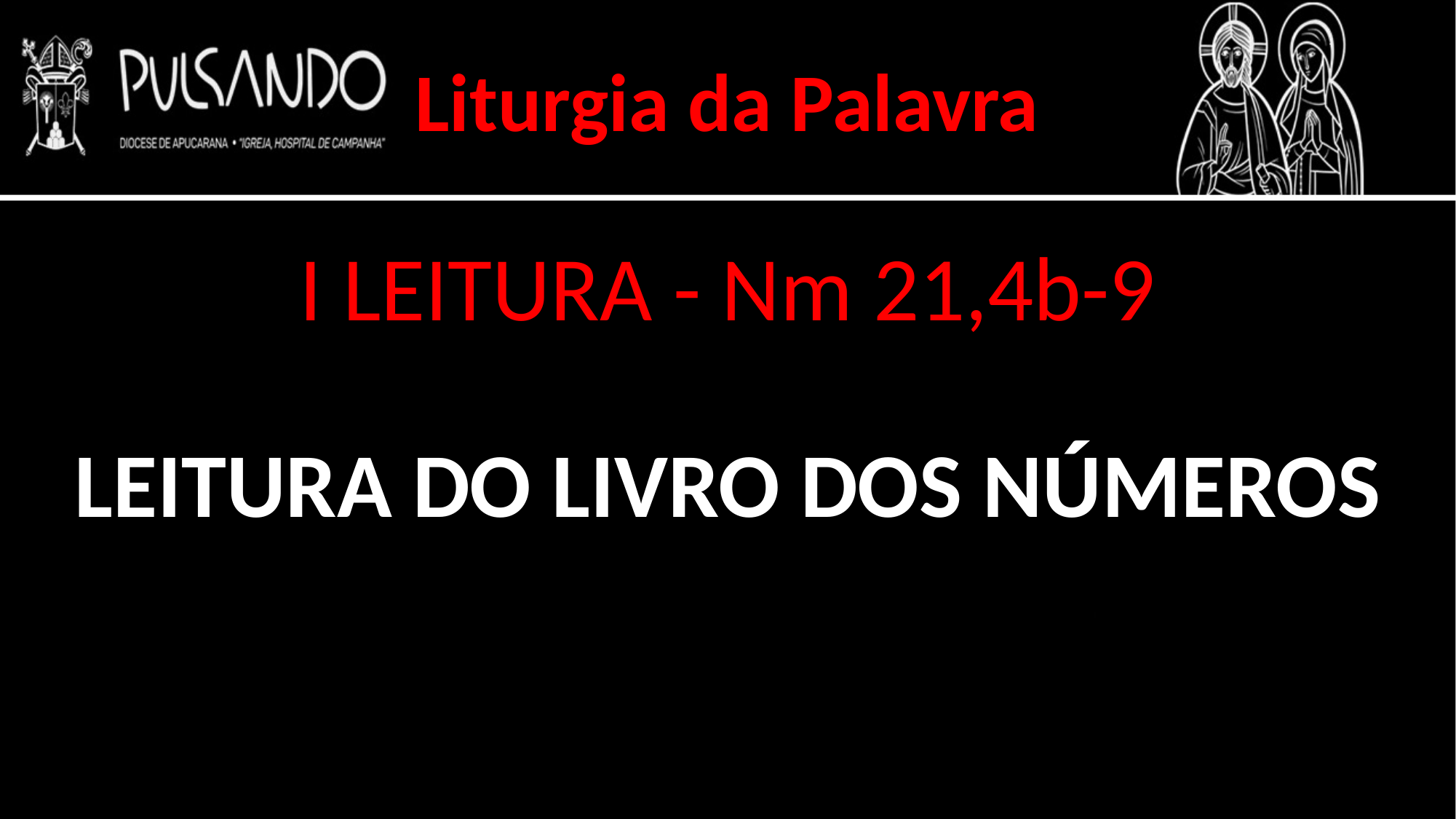

Liturgia da Palavra

I LEITURA - Nm 21,4b-9

LEITURA DO LIVRO DOS NÚMEROS